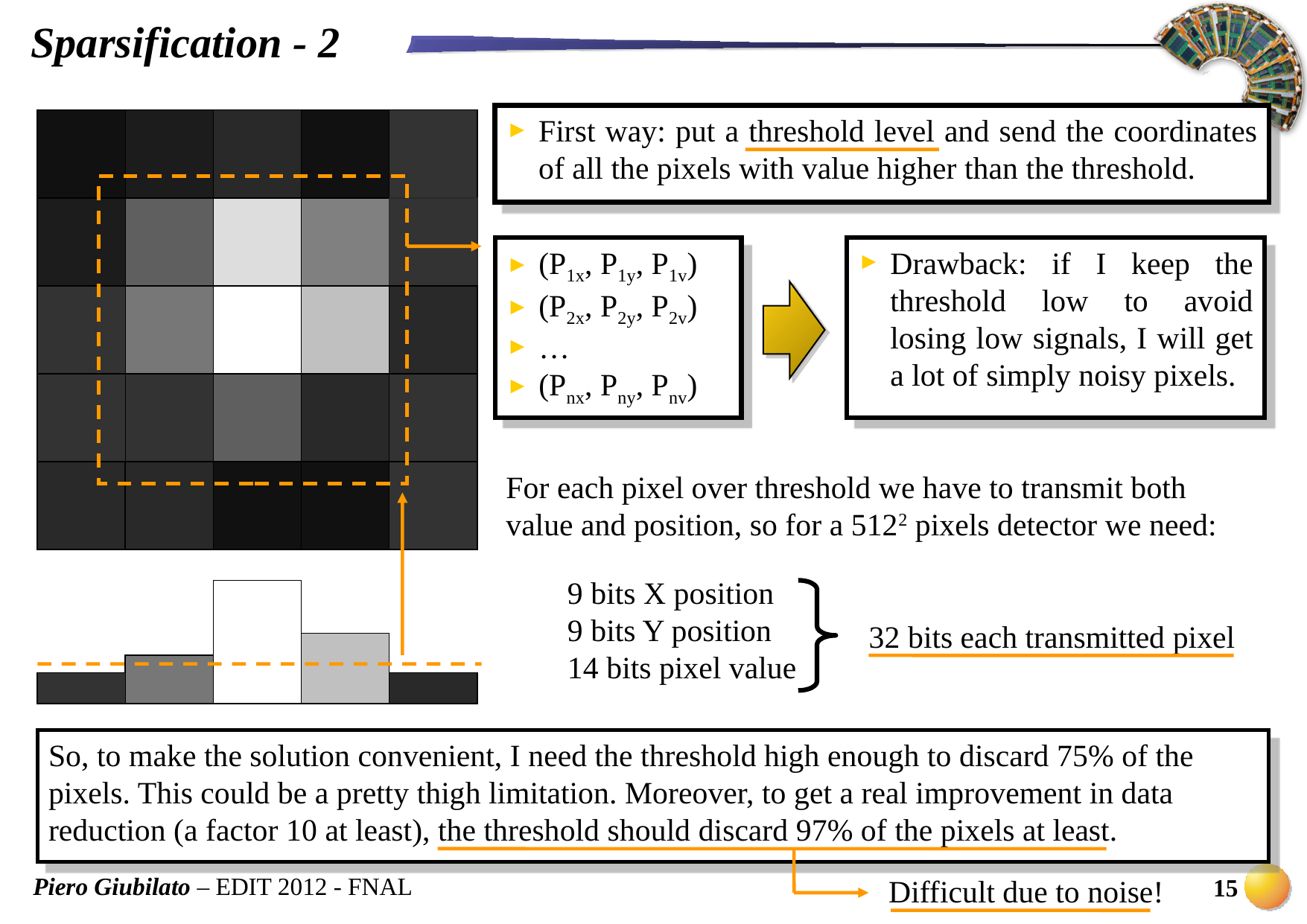

Sparsification - 2
First way: put a threshold level and send the coordinates of all the pixels with value higher than the threshold.

(P1x, P1y, P1v)
(P2x, P2y, P2v)
…
(Pnx, Pny, Pnv)

Drawback: if I keep the threshold low to avoid losing low signals, I will get a lot of simply noisy pixels.

For each pixel over threshold we have to transmit both value and position, so for a 5122 pixels detector we need:

9 bits X position
9 bits Y position
14 bits pixel value

32 bits each transmitted pixel

So, to make the solution convenient, I need the threshold high enough to discard 75% of the pixels. This could be a pretty thigh limitation. Moreover, to get a real improvement in data reduction (a factor 10 at least), the threshold should discard 97% of the pixels at least.

Difficult due to noise!